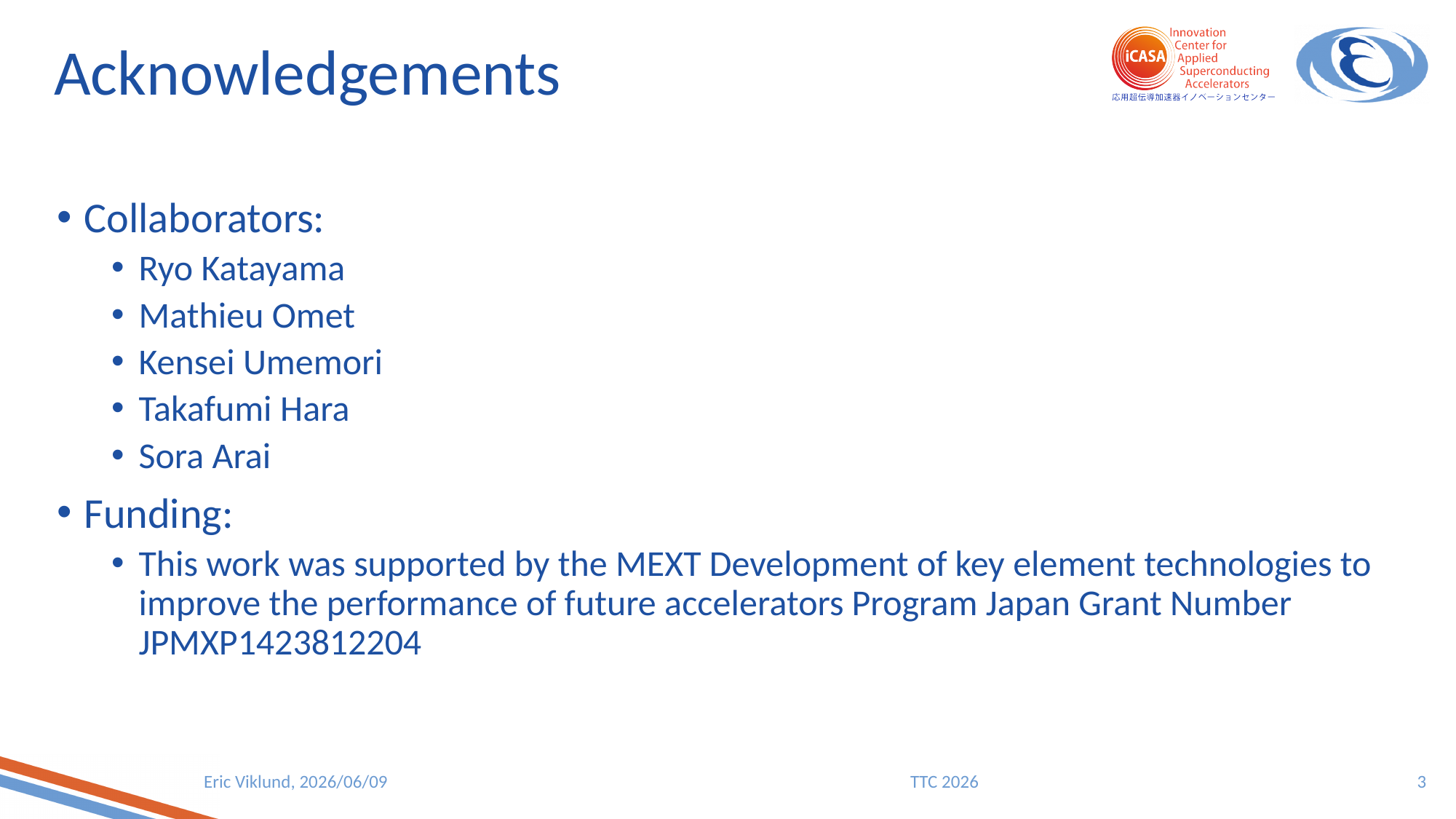

# Acknowledgements
Collaborators:
Ryo Katayama
Mathieu Omet
Kensei Umemori
Takafumi Hara
Sora Arai
Funding:
This work was supported by the MEXT Development of key element technologies to improve the performance of future accelerators Program Japan Grant Number JPMXP1423812204
3
Eric Viklund, 2026/06/09
TTC 2026